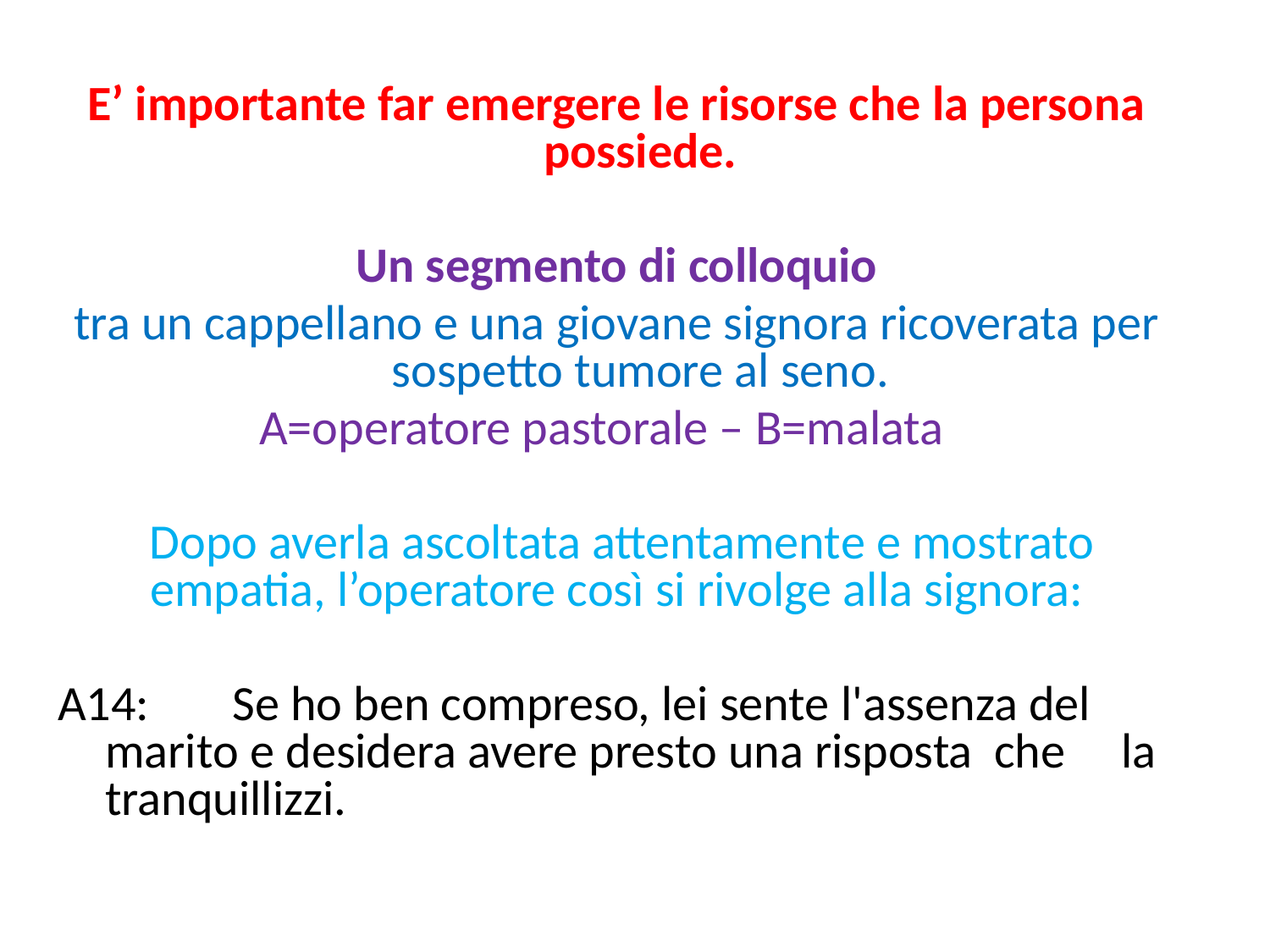

E’ importante far emergere le risorse che la persona possiede.

Un segmento di colloquio
tra un cappellano e una giovane signora ricoverata per sospetto tumore al seno.
		A=operatore pastorale – B=malata

 Dopo averla ascoltata attentamente e mostrato empatia, l’operatore così si rivolge alla signora:

A14: 	Se ho ben compreso, lei sente l'assenza del 	marito e desidera avere presto una risposta 	che 	la tranquillizzi.